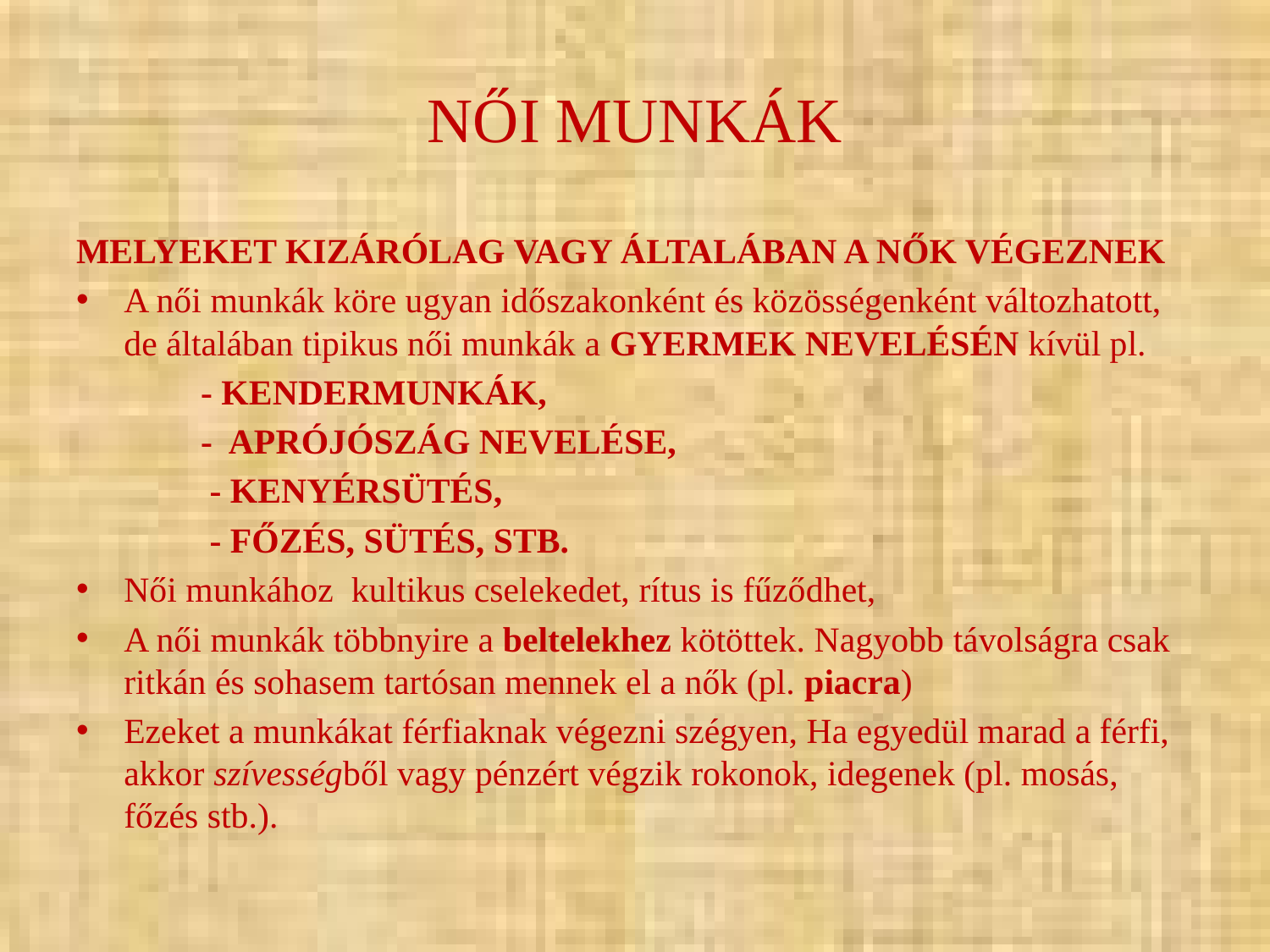

# NŐI MUNKÁK
MELYEKET KIZÁRÓLAG VAGY ÁLTALÁBAN A NŐK VÉGEZNEK
A női munkák köre ugyan időszakonként és közösségenként változhatott, de általában tipikus női munkák a GYERMEK NEVELÉSÉN kívül pl.
              - KENDERMUNKÁK,
              -  APRÓJÓSZÁG NEVELÉSE,
               - KENYÉRSÜTÉS,
               - FŐZÉS, SÜTÉS, STB.
Női munkához  kultikus cselekedet, rítus is fűződhet,
A női munkák többnyire a beltelekhez kötöttek. Nagyobb távolságra csak ritkán és sohasem tartósan mennek el a nők (pl. piacra)
Ezeket a munkákat férfiaknak végezni szégyen, Ha egyedül marad a férfi, akkor szívességből vagy pénzért végzik rokonok, idegenek (pl. mosás, főzés stb.).